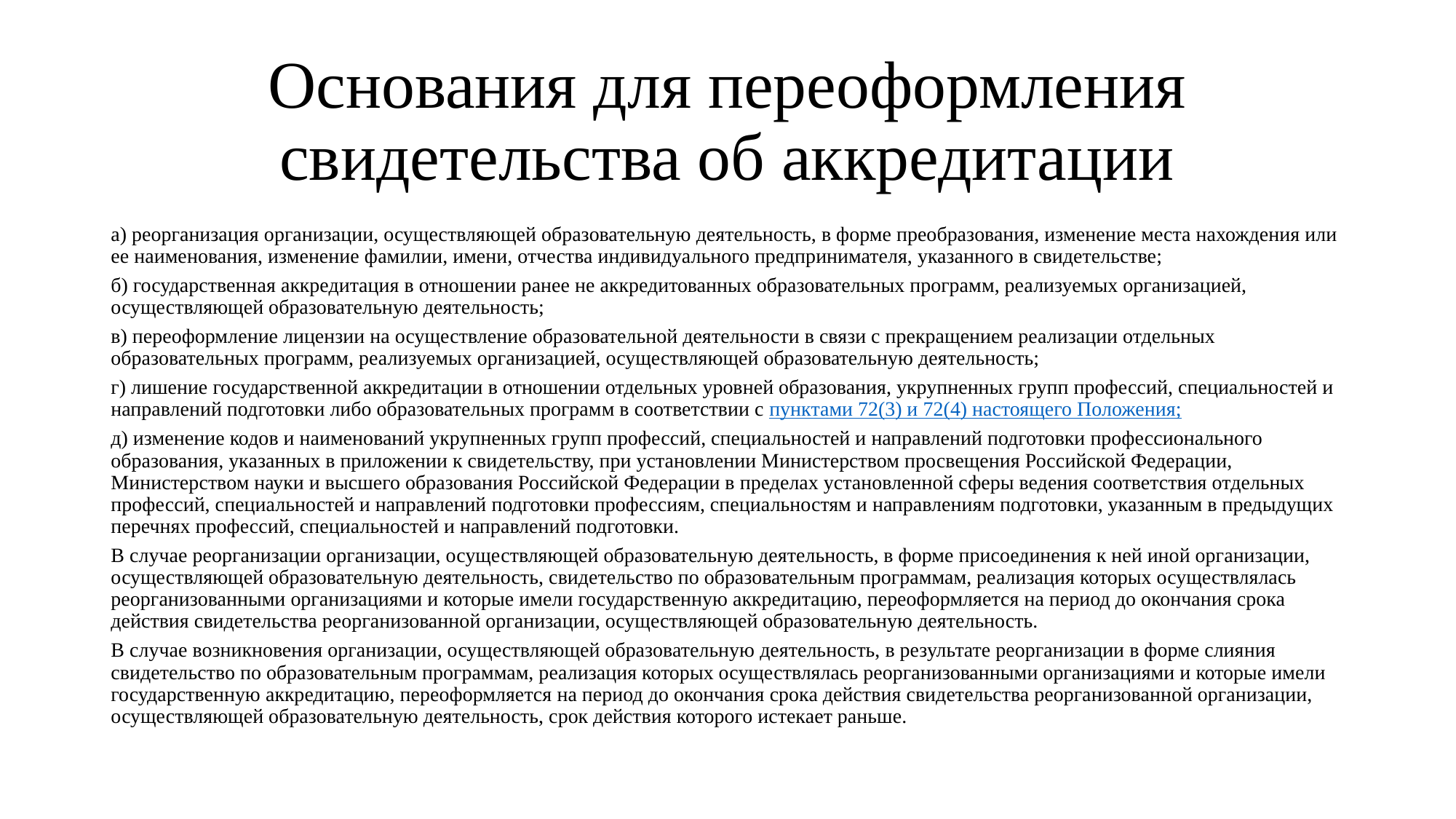

# Основания для переоформления свидетельства об аккредитации
а) реорганизация организации, осуществляющей образовательную деятельность, в форме преобразования, изменение места нахождения или ее наименования, изменение фамилии, имени, отчества индивидуального предпринимателя, указанного в свидетельстве;
б) государственная аккредитация в отношении ранее не аккредитованных образовательных программ, реализуемых организацией, осуществляющей образовательную деятельность;
в) переоформление лицензии на осуществление образовательной деятельности в связи с прекращением реализации отдельных образовательных программ, реализуемых организацией, осуществляющей образовательную деятельность;
г) лишение государственной аккредитации в отношении отдельных уровней образования, укрупненных групп профессий, специальностей и направлений подготовки либо образовательных программ в соответствии с пунктами 72(3) и 72(4) настоящего Положения;
д) изменение кодов и наименований укрупненных групп профессий, специальностей и направлений подготовки профессионального образования, указанных в приложении к свидетельству, при установлении Министерством просвещения Российской Федерации, Министерством науки и высшего образования Российской Федерации в пределах установленной сферы ведения соответствия отдельных профессий, специальностей и направлений подготовки профессиям, специальностям и направлениям подготовки, указанным в предыдущих перечнях профессий, специальностей и направлений подготовки.
В случае реорганизации организации, осуществляющей образовательную деятельность, в форме присоединения к ней иной организации, осуществляющей образовательную деятельность, свидетельство по образовательным программам, реализация которых осуществлялась реорганизованными организациями и которые имели государственную аккредитацию, переоформляется на период до окончания срока действия свидетельства реорганизованной организации, осуществляющей образовательную деятельность.
В случае возникновения организации, осуществляющей образовательную деятельность, в результате реорганизации в форме слияния свидетельство по образовательным программам, реализация которых осуществлялась реорганизованными организациями и которые имели государственную аккредитацию, переоформляется на период до окончания срока действия свидетельства реорганизованной организации, осуществляющей образовательную деятельность, срок действия которого истекает раньше.